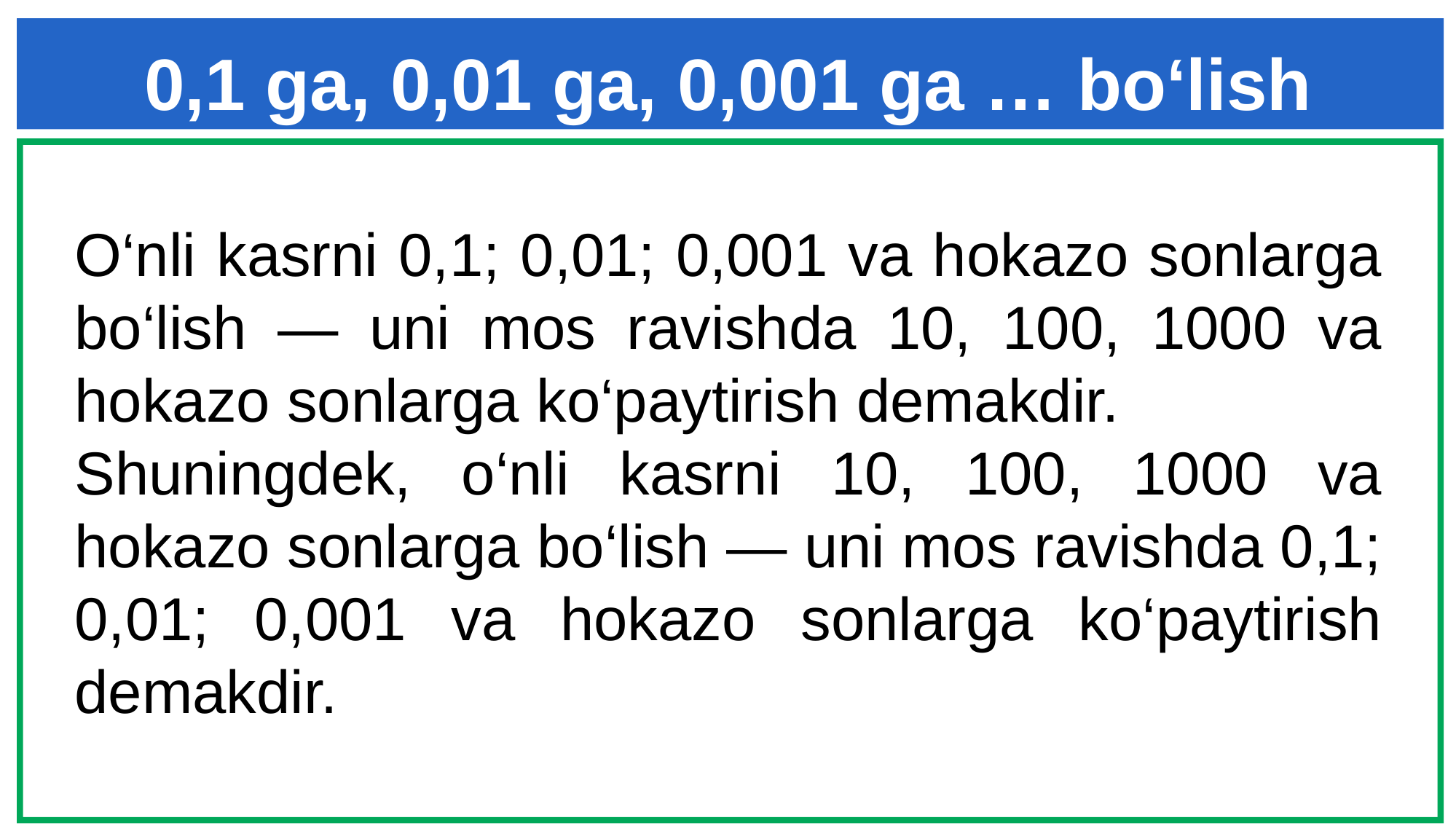

0,1 ga, 0,01 ga, 0,001 ga … bo‘lish

O‘nli kasrni 0,1; 0,01; 0,001 va hokazo sonlarga bo‘lish — uni mos ravishda 10, 100, 1000 va hokazo sonlarga ko‘paytirish demakdir.
Shuningdek, o‘nli kasrni 10, 100, 1000 va hokazo sonlarga bo‘lish — uni mos ravishda 0,1; 0,01; 0,001 va hokazo sonlarga ko‘paytirish demakdir.